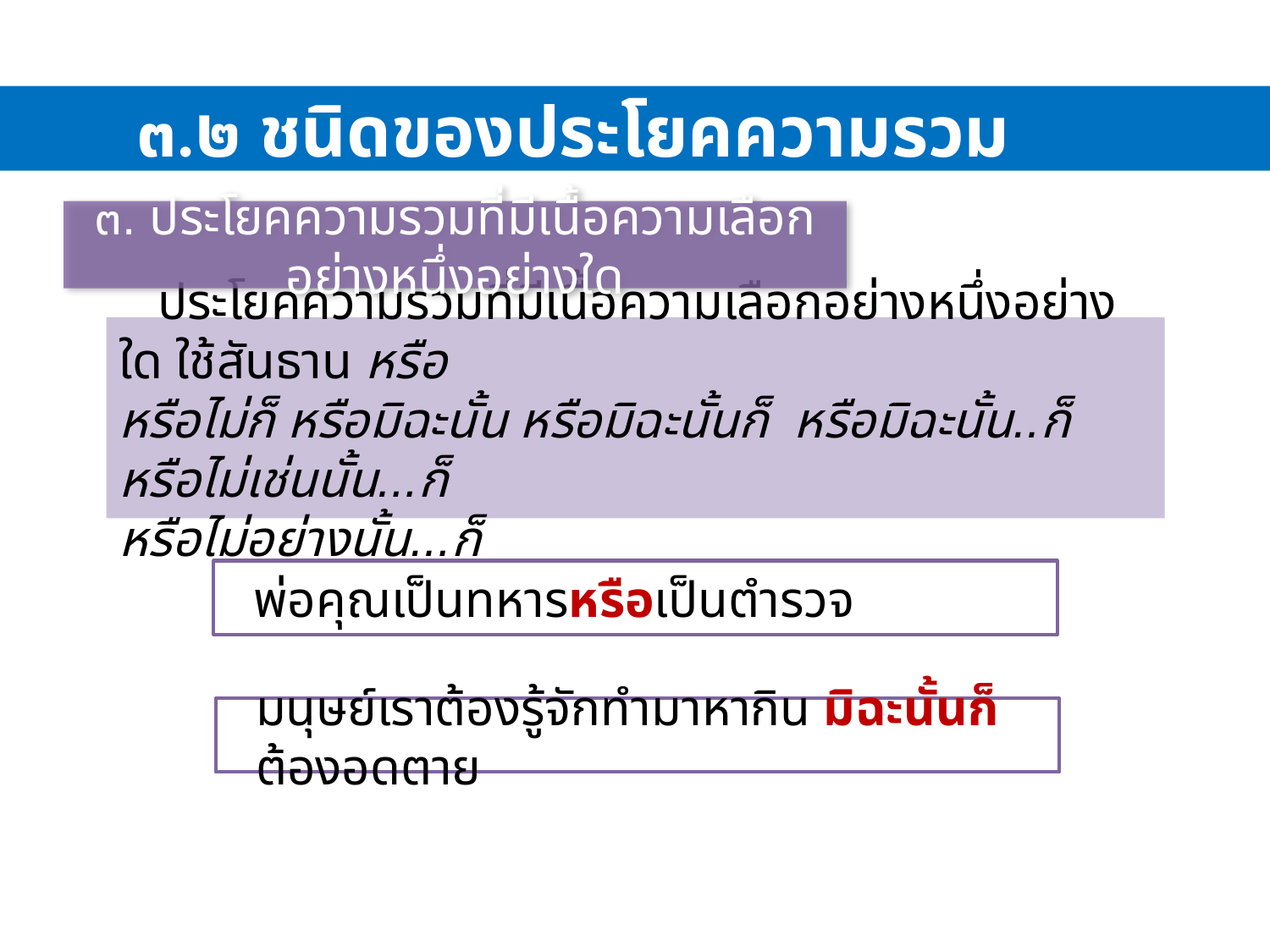

๓.๒ ชนิดของประโยคความรวม
๓. ประโยคความรวมที่มีเนื้อความเลือกอย่างหนึ่งอย่างใด
   ประโยคความรวมที่มีเนื้อความเลือกอย่างหนึ่งอย่างใด ใช้สันธาน หรือ
หรือไม่ก็ หรือมิฉะนั้น หรือมิฉะนั้นก็  หรือมิฉะนั้น..ก็ หรือไม่เช่นนั้น...ก็
หรือไม่อย่างนั้น...ก็
พ่อคุณเป็นทหารหรือเป็นตำรวจ
มนุษย์เราต้องรู้จักทำมาหากิน มิฉะนั้นก็ต้องอดตาย